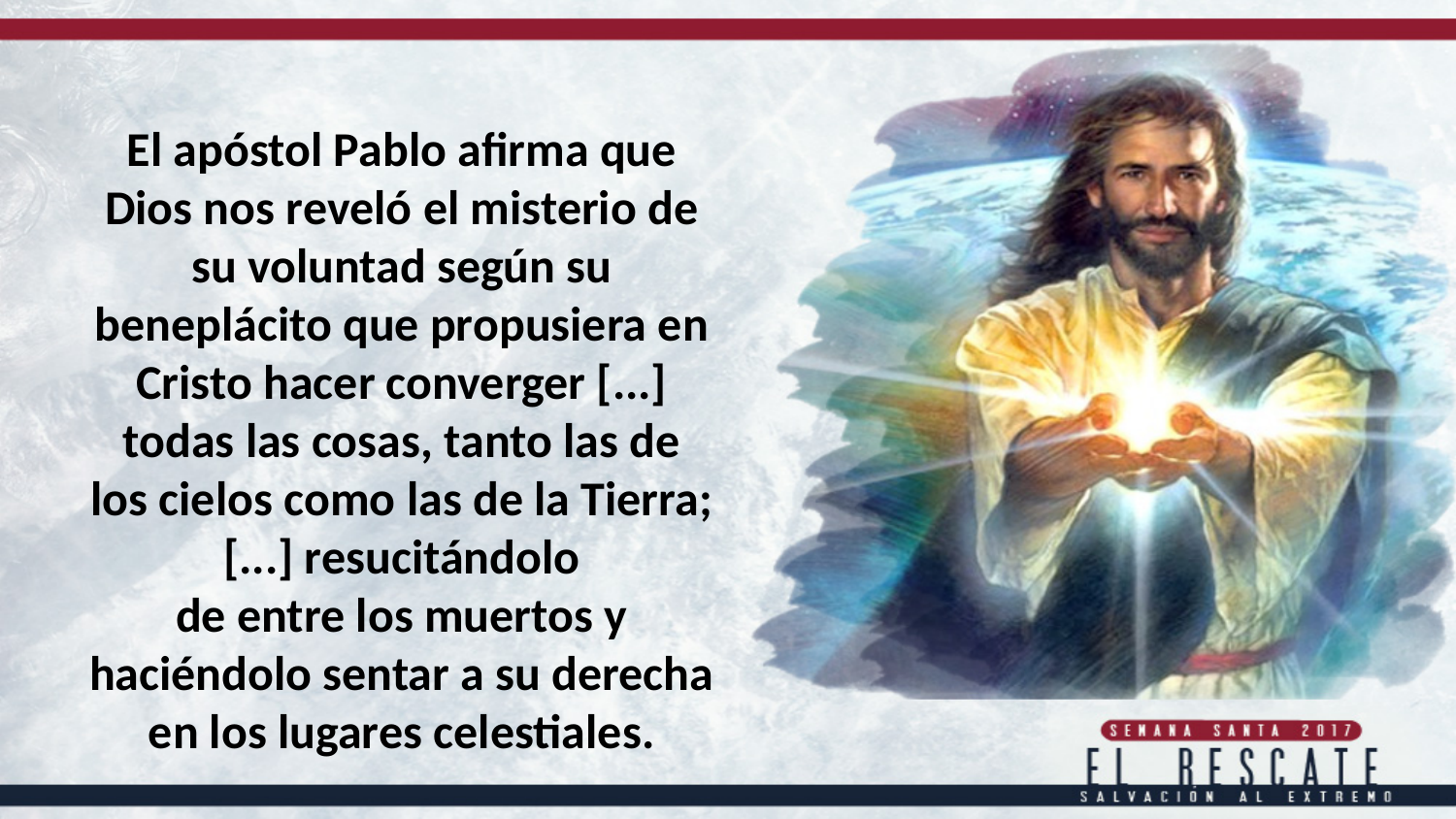

El apóstol Pablo afirma que Dios nos reveló el misterio de su voluntad según su beneplácito que propusiera en Cristo hacer converger [...] todas las cosas, tanto las de los cielos como las de la Tierra; [...] resucitándolo
de entre los muertos y haciéndolo sentar a su derecha en los lugares celestiales.